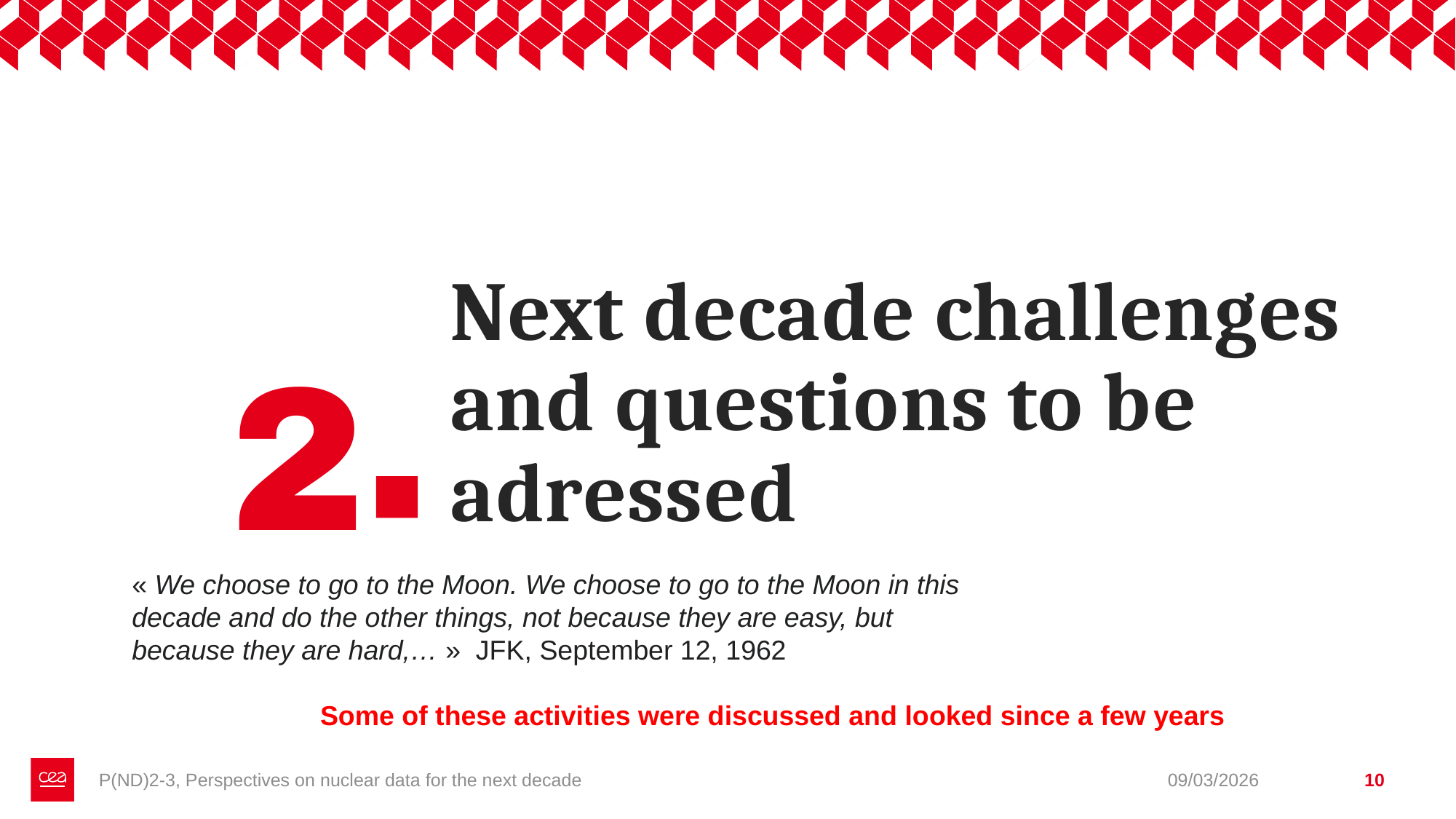

2
# Next decade challenges and questions to be adressed
« We choose to go to the Moon. We choose to go to the Moon in this decade and do the other things, not because they are easy, but because they are hard,… »  JFK, September 12, 1962
Some of these activities were discussed and looked since a few years
P(ND)2-3, Perspectives on nuclear data for the next decade
09/03/2026
10